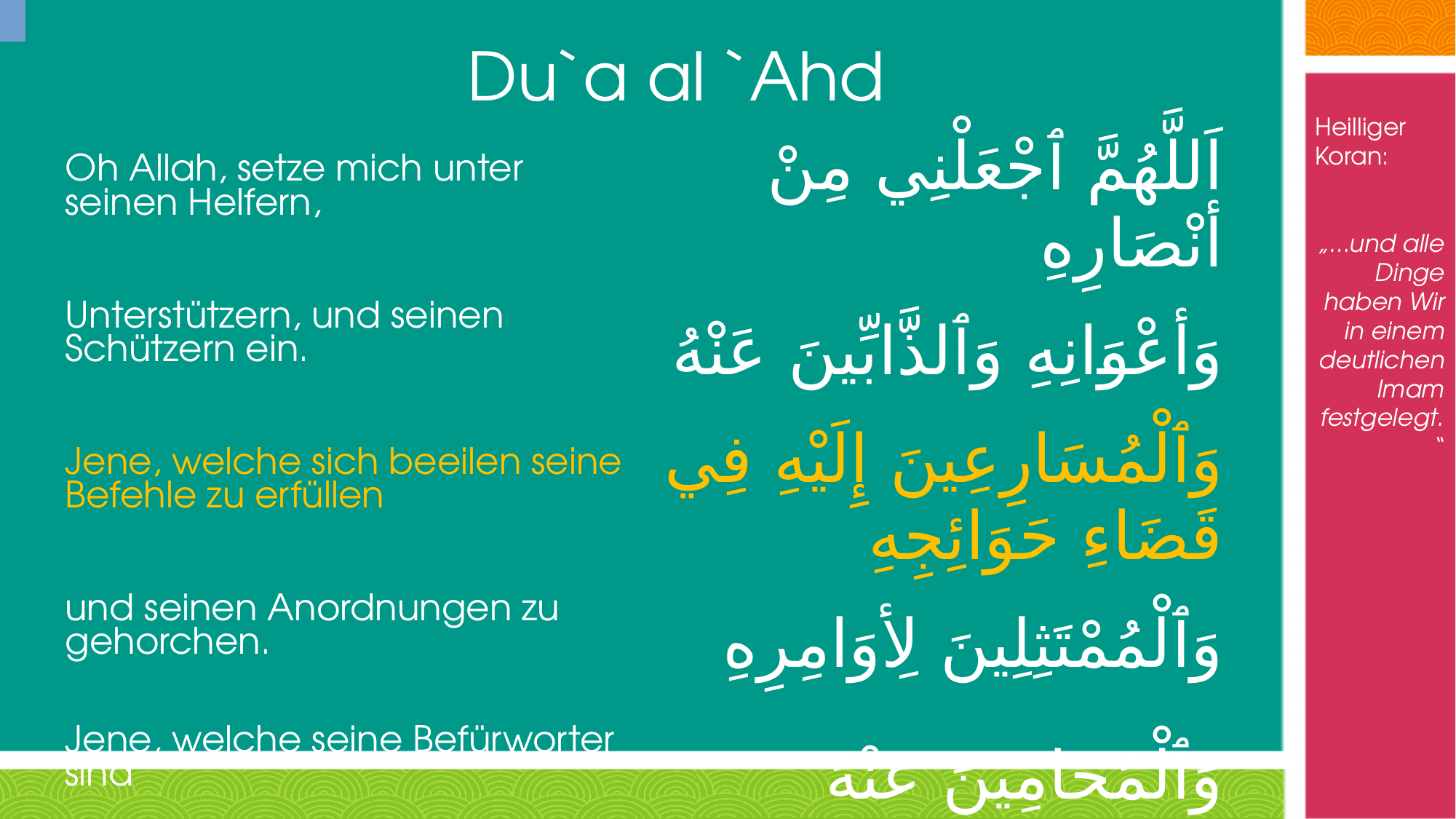

# Du`a al `Ahd

Heilliger Koran:

„…und alle Dinge haben Wir in einem deutlichen Imam festgelegt. “
| Oh Allah, setze mich unter seinen Helfern, | اَللَّهُمَّ ٱجْعَلْنِي مِنْ أنْصَارِهِ |
| --- | --- |
| Unterstützern, und seinen Schützern ein. | وَأعْوَانِهِ وَٱلذَّابِّينَ عَنْهُ |
| Jene, welche sich beeilen seine Befehle zu erfüllen | وَٱلْمُسَارِعِينَ إِلَيْهِ فِي قَضَاءِ حَوَائِجِهِ |
| und seinen Anordnungen zu gehorchen. | وَٱلْمُمْتَثِلِينَ لِأوَامِرِهِ |
| Jene, welche seine Befürworter sind | وَٱلْمُحَامِينَ عَنْهُ |